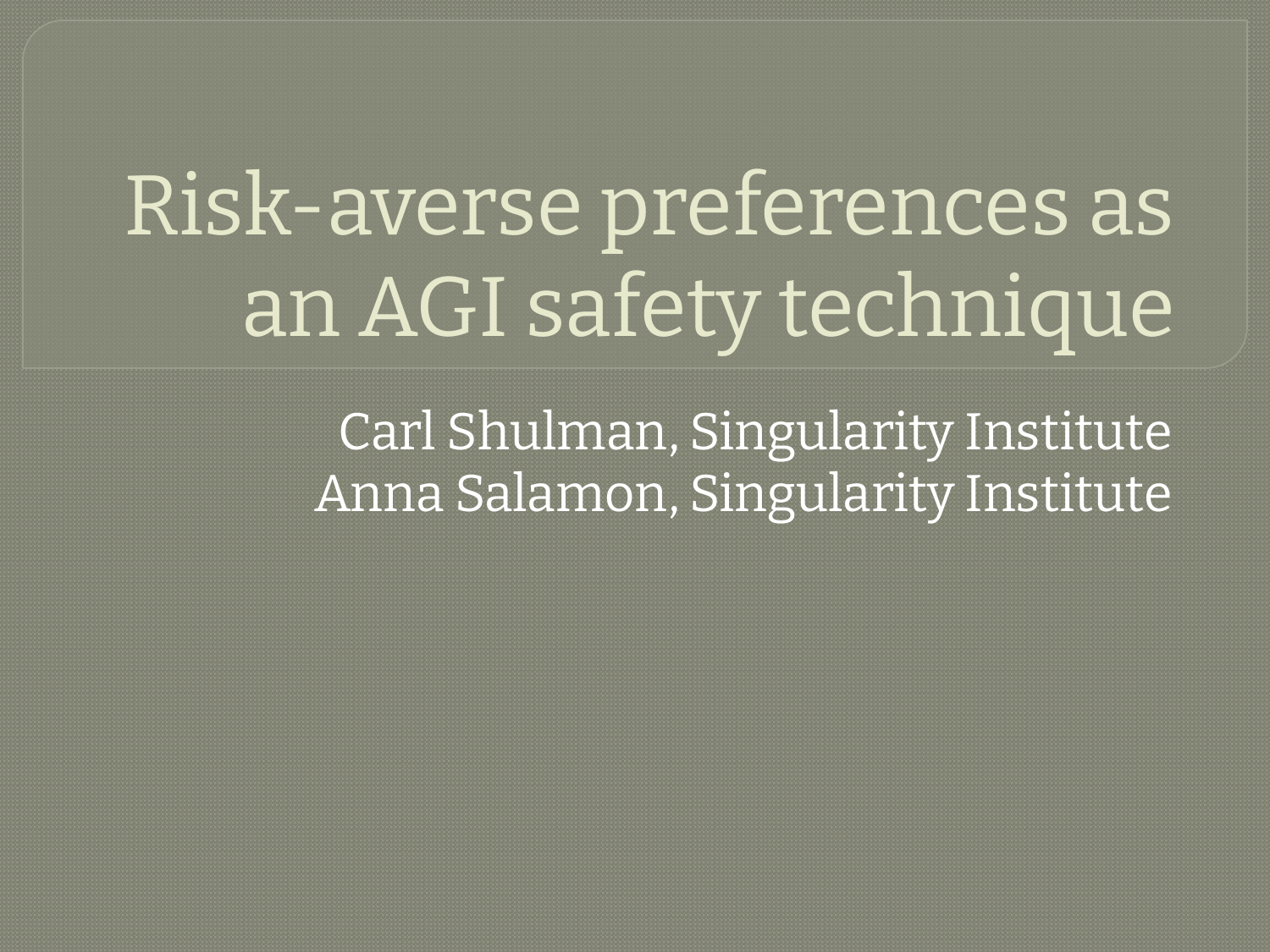

# Risk-averse preferences as an AGI safety technique
Carl Shulman, Singularity Institute
Anna Salamon, Singularity Institute